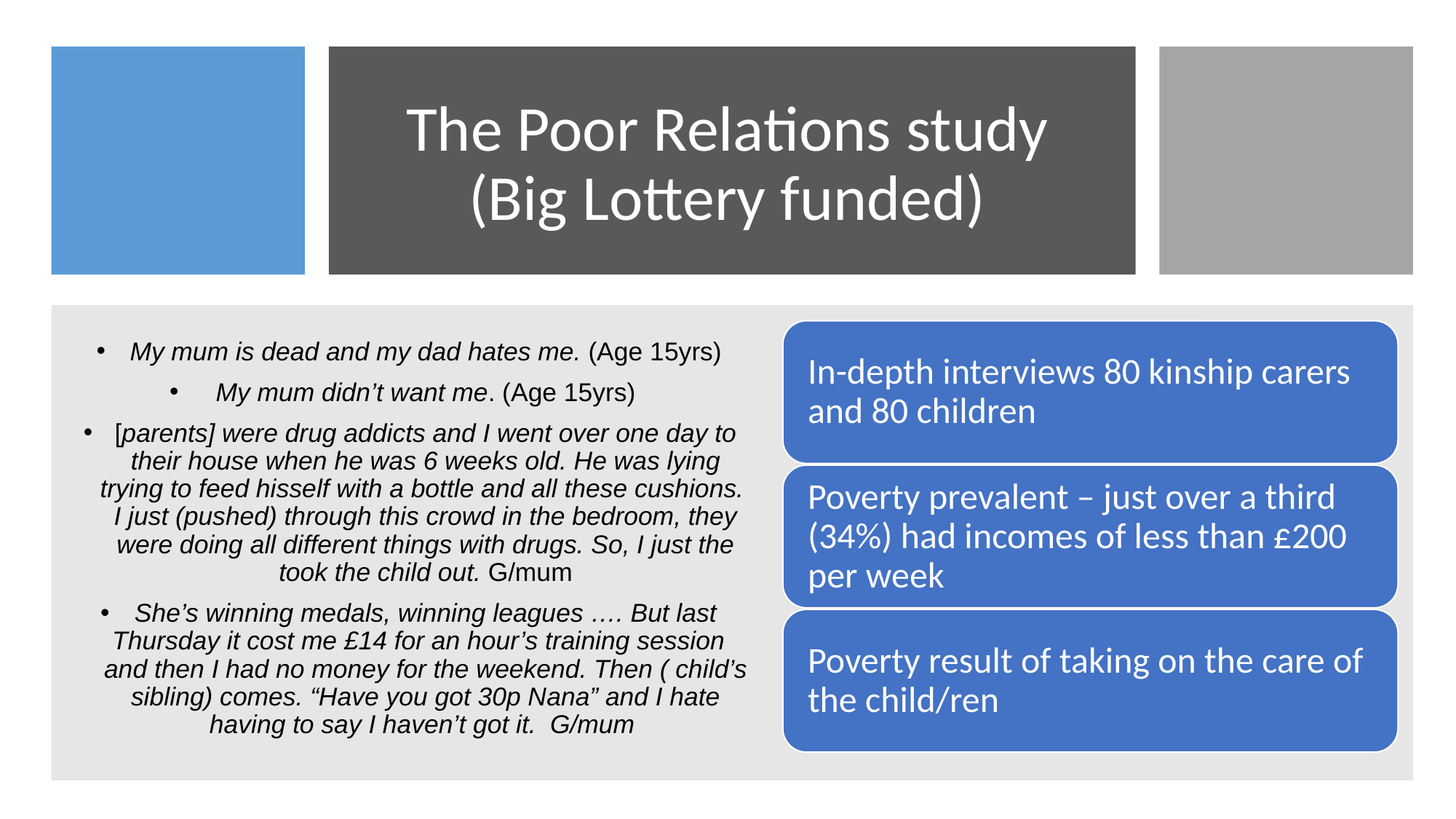

# The Poor Relations study (Big Lottery funded)
In-depth interviews 80 kinship carers and 80 children
Poverty prevalent – just over a third (34%) had incomes of less than £200 per week
Poverty result of taking on the care of the child/ren
My mum is dead and my dad hates me. (Age 15yrs)
My mum didn’t want me. (Age 15yrs)
[parents] were drug addicts and I went over one day to their house when he was 6 weeks old. He was lying trying to feed hisself with a bottle and all these cushions.  I just (pushed) through this crowd in the bedroom, they were doing all different things with drugs. So, I just the took the child out. G/mum
She’s winning medals, winning leagues …. But last Thursday it cost me £14 for an hour’s training session   and then I had no money for the weekend. Then ( child’s sibling) comes. “Have you got 30p Nana” and I hate having to say I haven’t got it.  G/mum